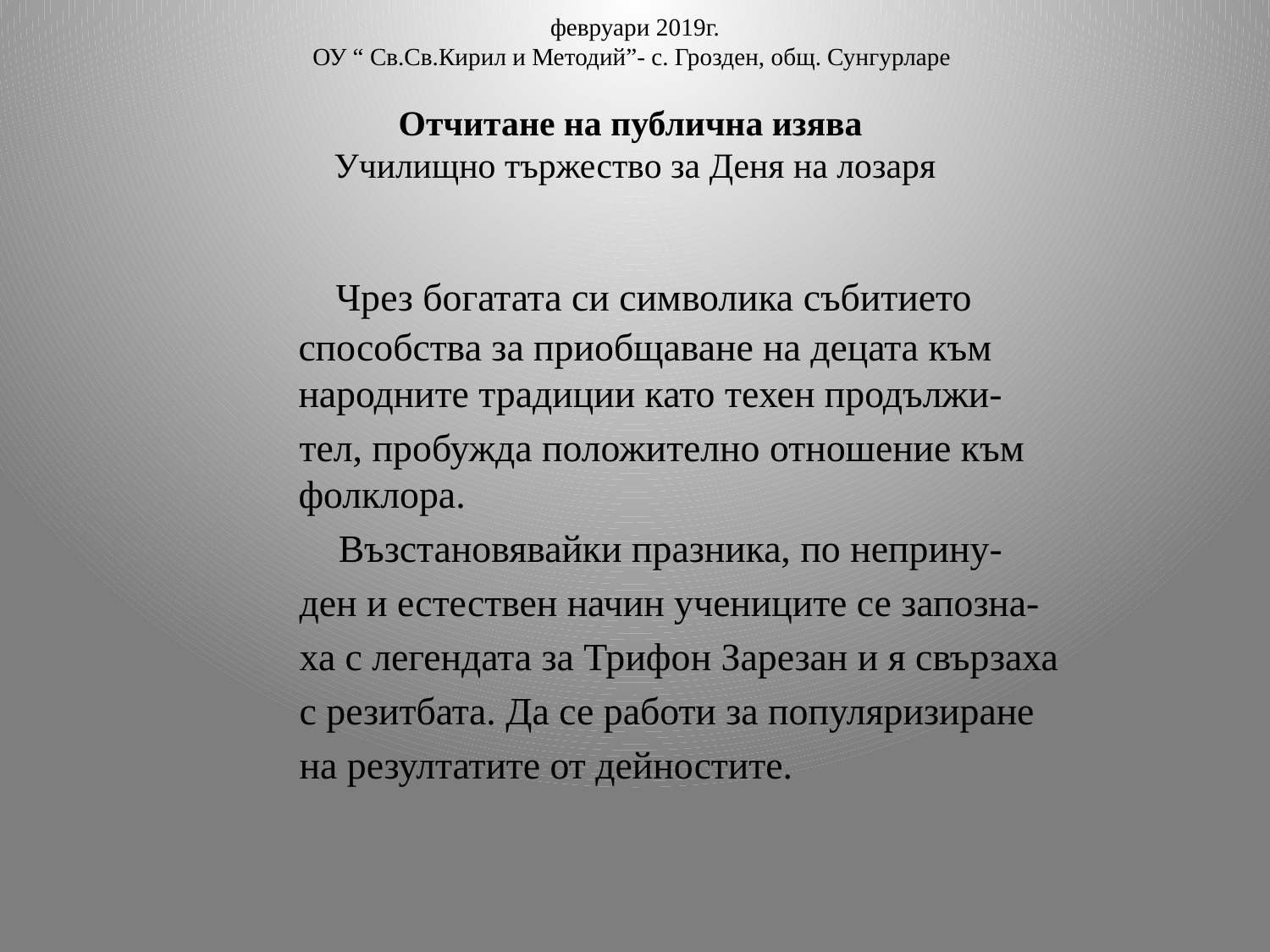

# февруари 2019г. ОУ “ Св.Св.Кирил и Методий”- с. Грозден, общ. Сунгурларе Отчитане на публична изява Училищно тържество за Деня на лозаря
      Чрез богатата си символика събитието способства за приобщаване на децата към народните традиции като техен продължи-
     тел, пробужда положително отношение към фолклора.
         Възстановявайки празника, по неприну-
     ден и естествен начин учениците се запозна-
     ха с легендата за Трифон Зарезан и я свързаха
     с резитбата. Да се работи за популяризиране
     на резултатите от дейностите.